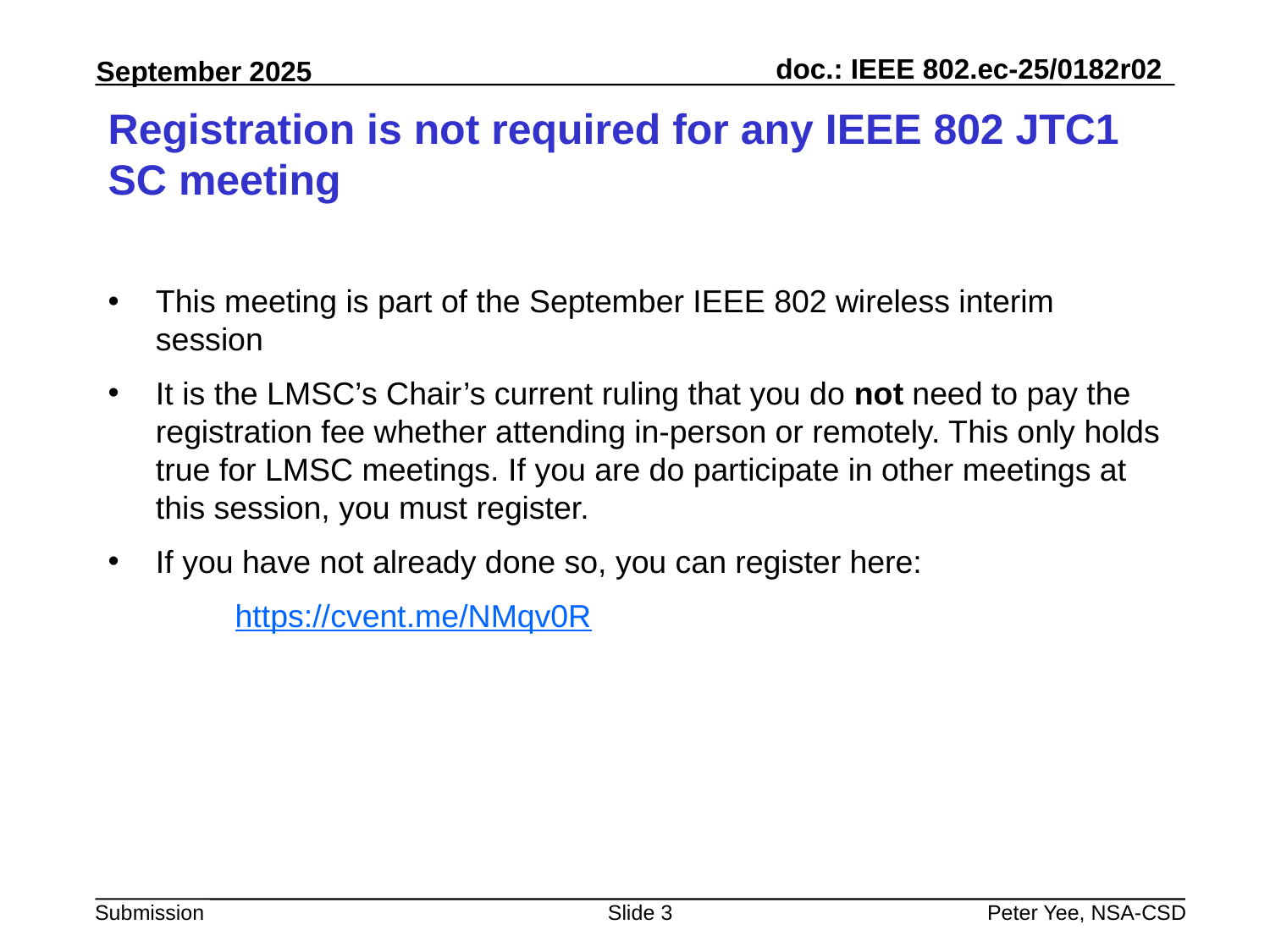

# Registration is not required for any IEEE 802 JTC1 SC meeting
This meeting is part of the September IEEE 802 wireless interim session
It is the LMSC’s Chair’s current ruling that you do not need to pay the registration fee whether attending in-person or remotely. This only holds true for LMSC meetings. If you are do participate in other meetings at this session, you must register.
If you have not already done so, you can register here:
	https://cvent.me/NMqv0R
Slide 3
Peter Yee, NSA-CSD